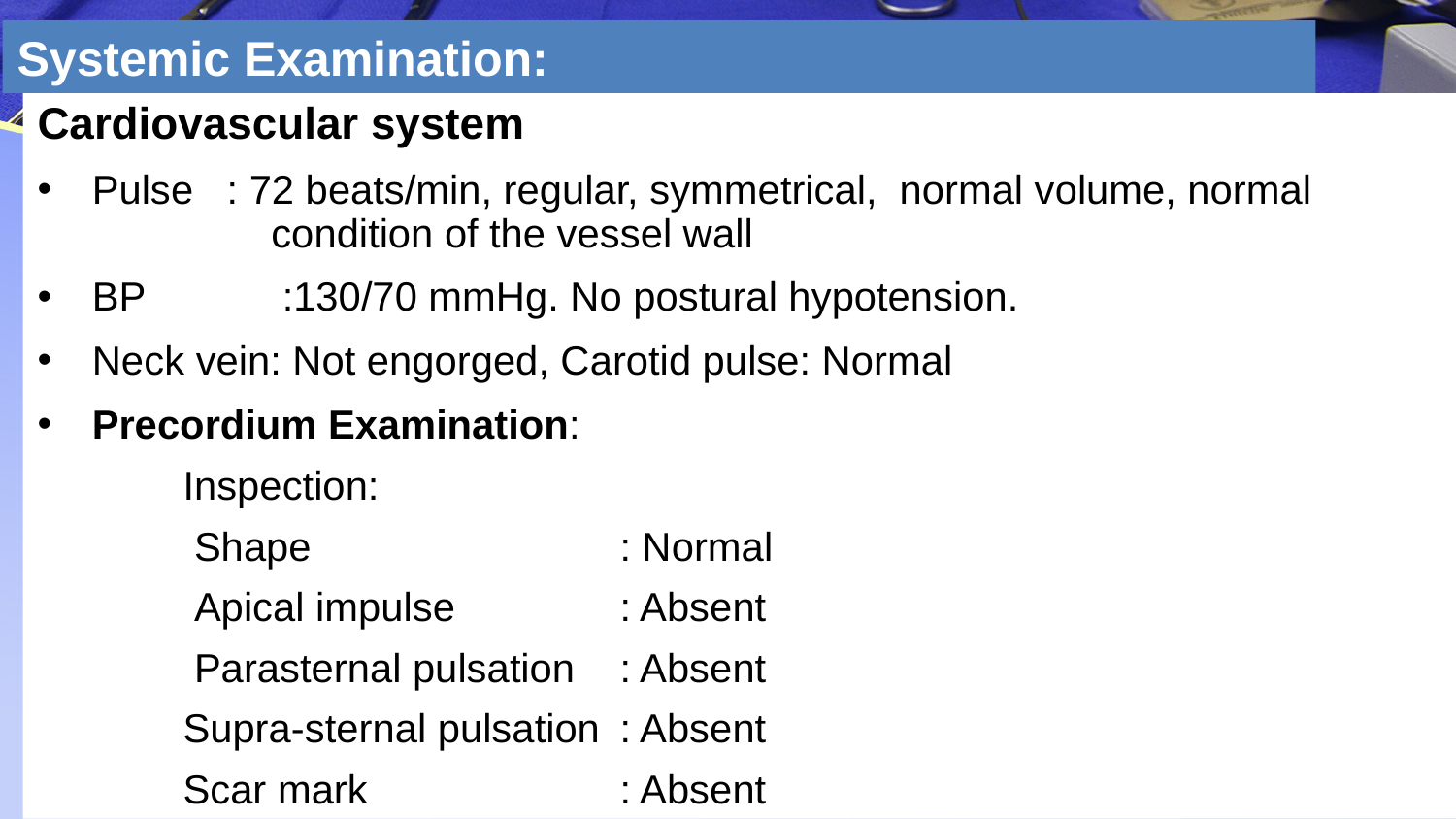

# Systemic Examination:
Cardiovascular system
Pulse   : 72 beats/min, regular, symmetrical,  normal volume, normal    	 	   condition of the vessel wall
BP	    :130/70 mmHg. No postural hypotension.
Neck vein: Not engorged, Carotid pulse: Normal
Precordium Examination:
	Inspection:
	 Shape                           	: Normal
	 Apical impulse             	: Absent
	 Parasternal pulsation	: Absent
 	Supra-sternal pulsation	: Absent
 	Scar mark                      	: Absent